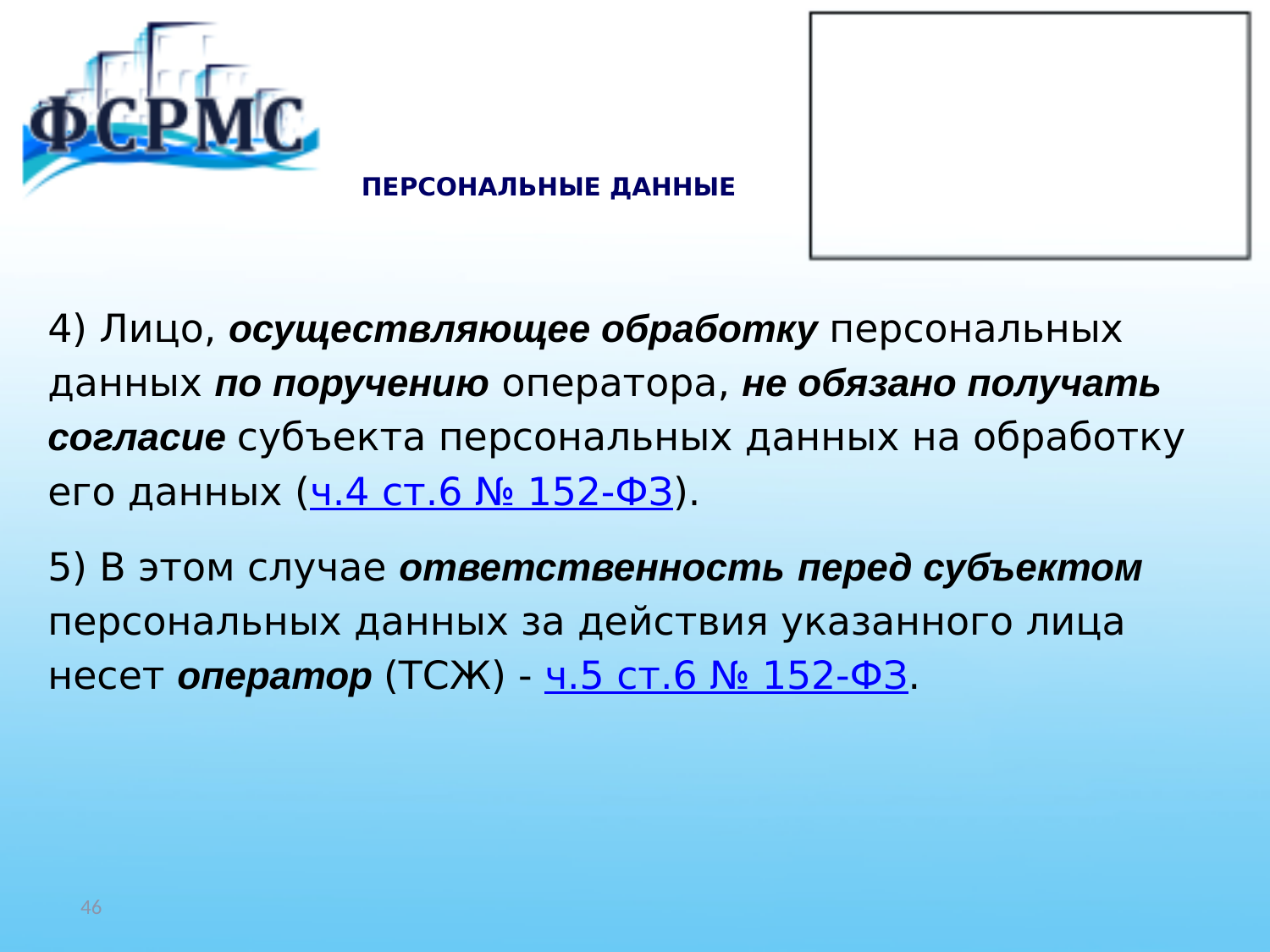

# ПЕРСОНАЛЬНЫЕ ДАННЫЕ
4) Лицо, осуществляющее обработку персональных
данных по поручению оператора, не обязано получать
согласие субъекта персональных данных на обработку
его данных (ч.4 ст.6 № 152-ФЗ).
5) В этом случае ответственность перед субъектом
персональных данных за действия указанного лица
несет оператор (ТСЖ) - ч.5 ст.6 № 152-ФЗ.

46